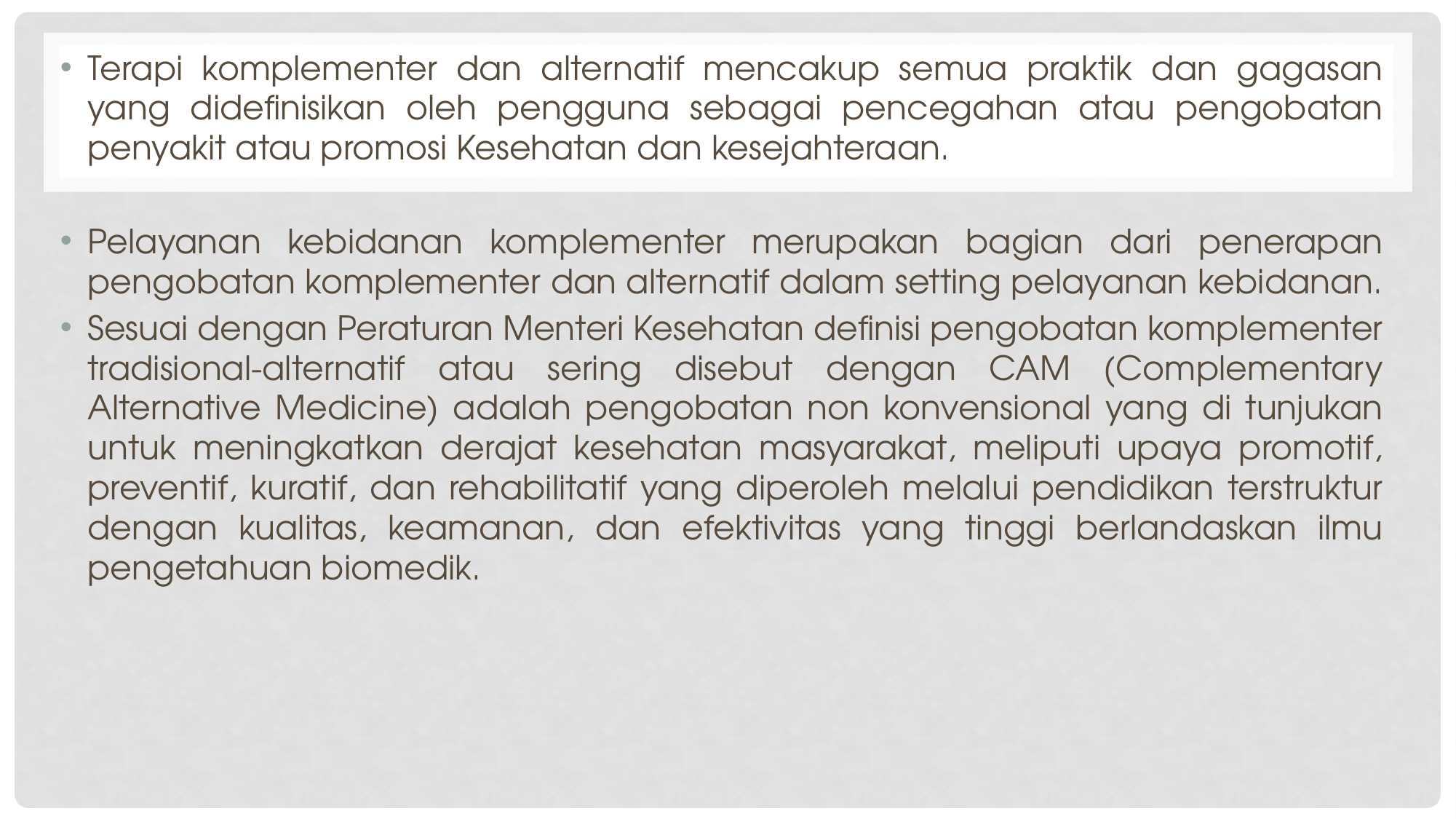

Terapi komplementer dan alternatif mencakup semua praktik dan gagasan yang didefinisikan oleh pengguna sebagai pencegahan atau pengobatan penyakit atau promosi Kesehatan dan kesejahteraan.

Pelayanan kebidanan komplementer merupakan bagian dari penerapan pengobatan komplementer dan alternatif dalam setting pelayanan kebidanan.
Sesuai dengan Peraturan Menteri Kesehatan definisi pengobatan komplementer tradisional-alternatif atau sering disebut dengan CAM (Complementary Alternative Medicine) adalah pengobatan non konvensional yang di tunjukan untuk meningkatkan derajat kesehatan masyarakat, meliputi upaya promotif, preventif, kuratif, dan rehabilitatif yang diperoleh melalui pendidikan terstruktur dengan kualitas, keamanan, dan efektivitas yang tinggi berlandaskan ilmu pengetahuan biomedik.